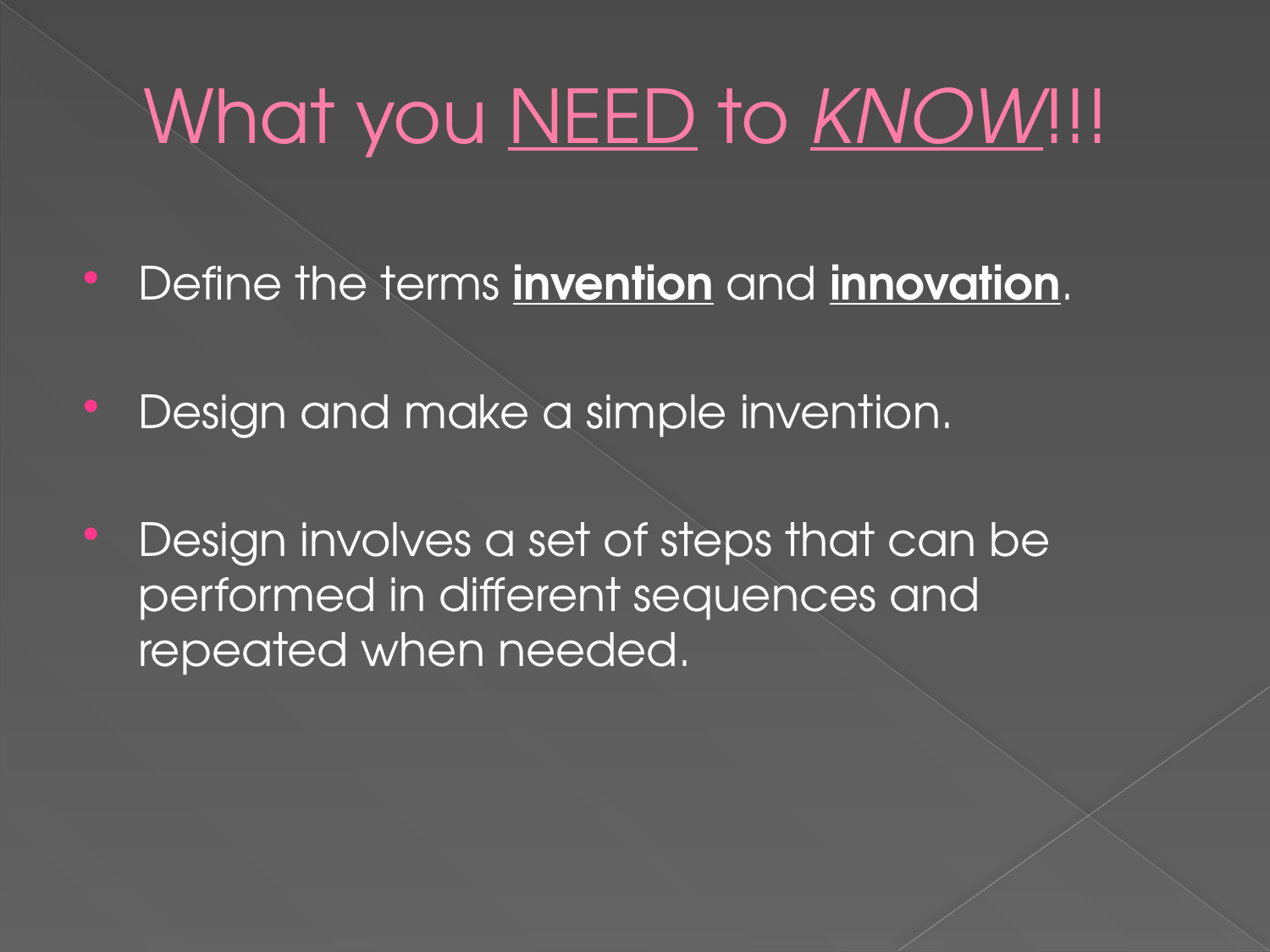

# What you NEED to KNOW!!!

Define the terms invention and innovation.

Design and make a simple invention.

Design involves a set of steps that can be performed in different sequences and repeated when needed.